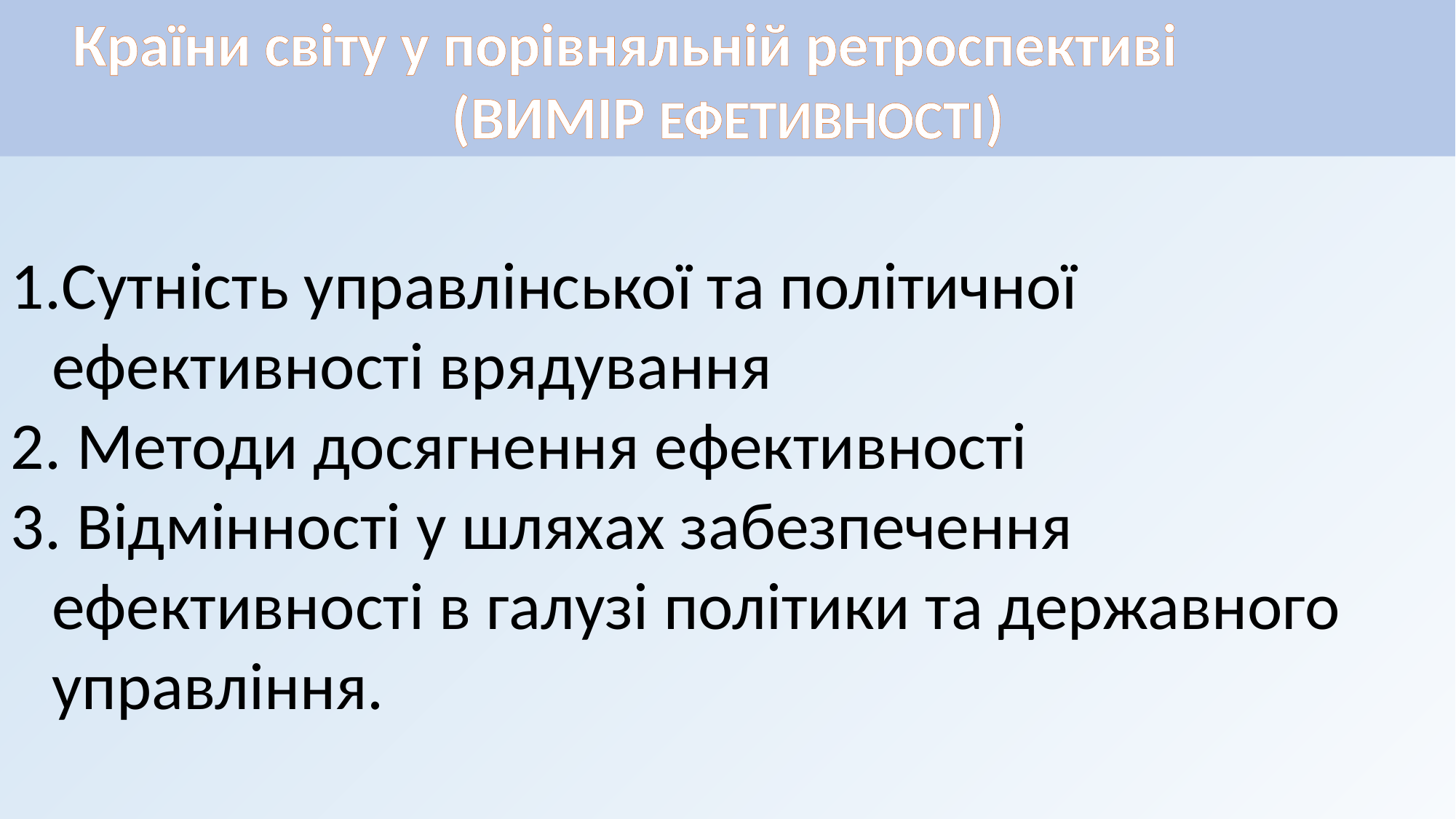

Країни світу у порівняльній ретроспективі        	(ВИМІР ЕФЕТИВНОСТІ)
Сутність управлінської та політичної ефективності врядування
 Методи досягнення ефективності
 Відмінності у шляхах забезпечення ефективності в галузі політики та державного управління.